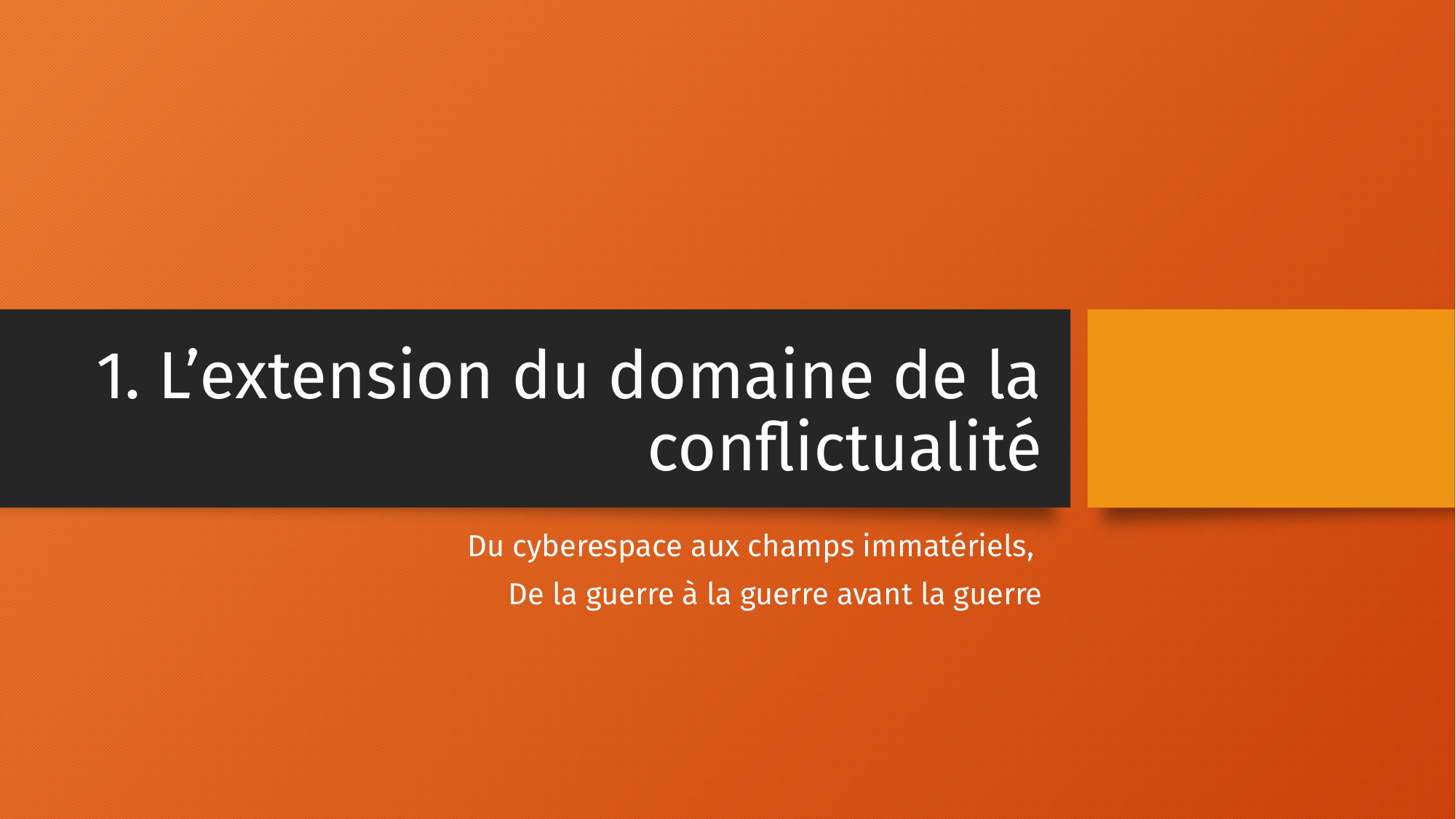

# 1. L’extension du domaine de la conflictualité
Du cyberespace aux champs immatériels,
De la guerre à la guerre avant la guerre